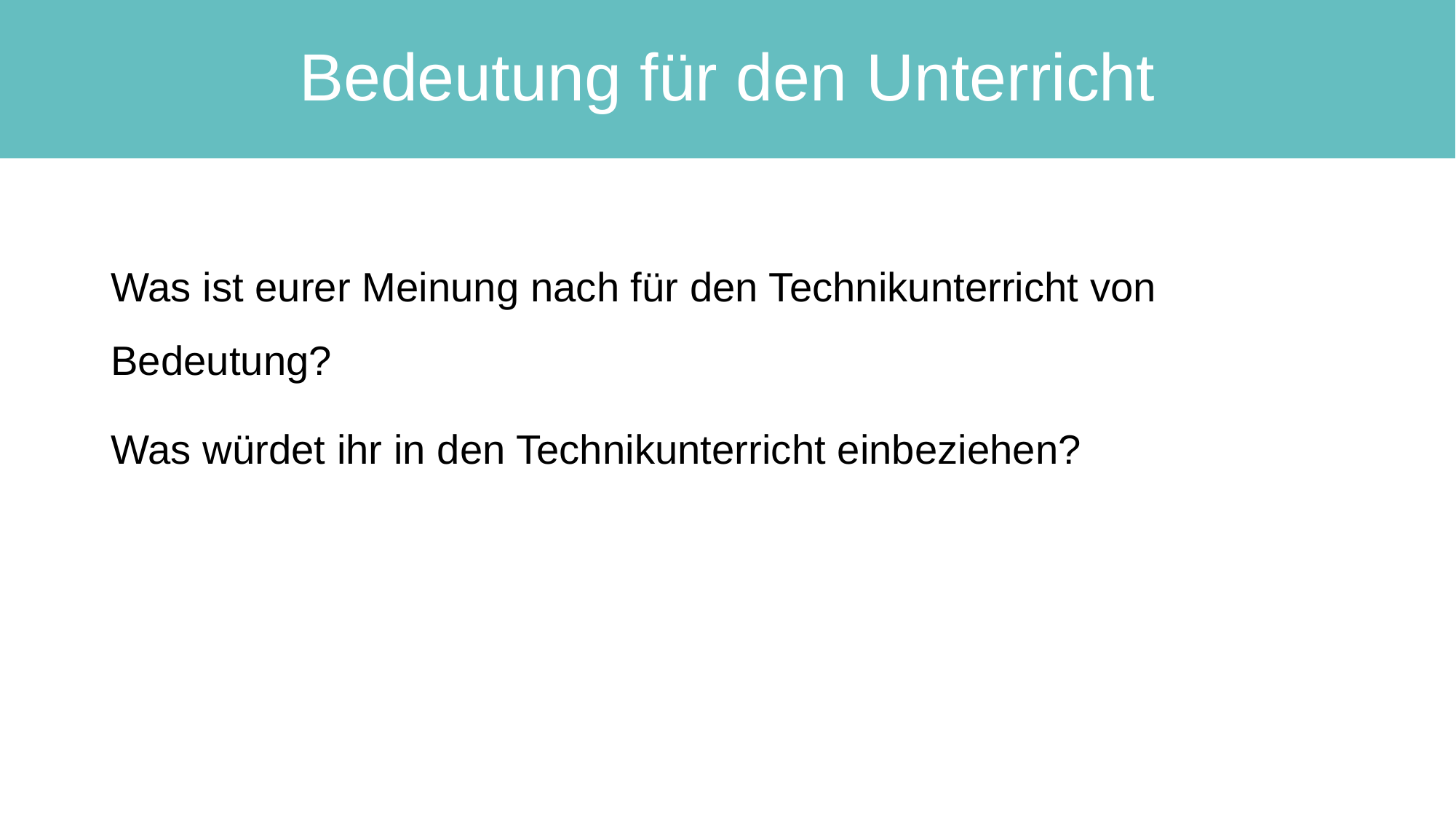

# Bedeutung für den Unterricht
Was ist eurer Meinung nach für den Technikunterricht von Bedeutung?
Was würdet ihr in den Technikunterricht einbeziehen?